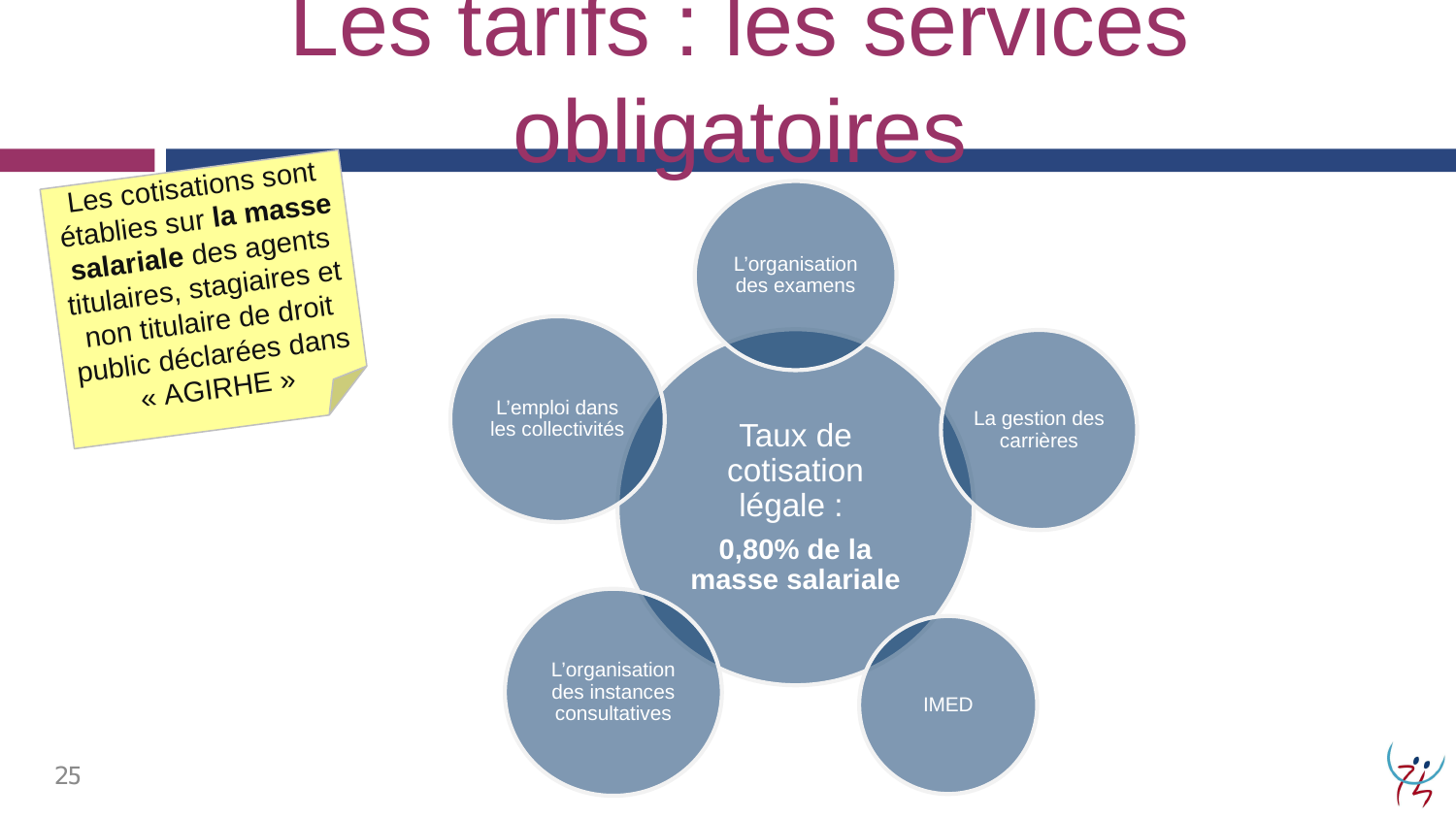

# Les tarifs : les services obligatoires
Les cotisations sont établies sur la masse salariale des agents titulaires, stagiaires et non titulaire de droit public déclarées dans « AGIRHE »
Taux de cotisation légale :
0,80% de la masse salariale
L’organisation des examens
La gestion des carrières
IMED
L’organisation des instances consultatives
L’emploi dans les collectivités
25